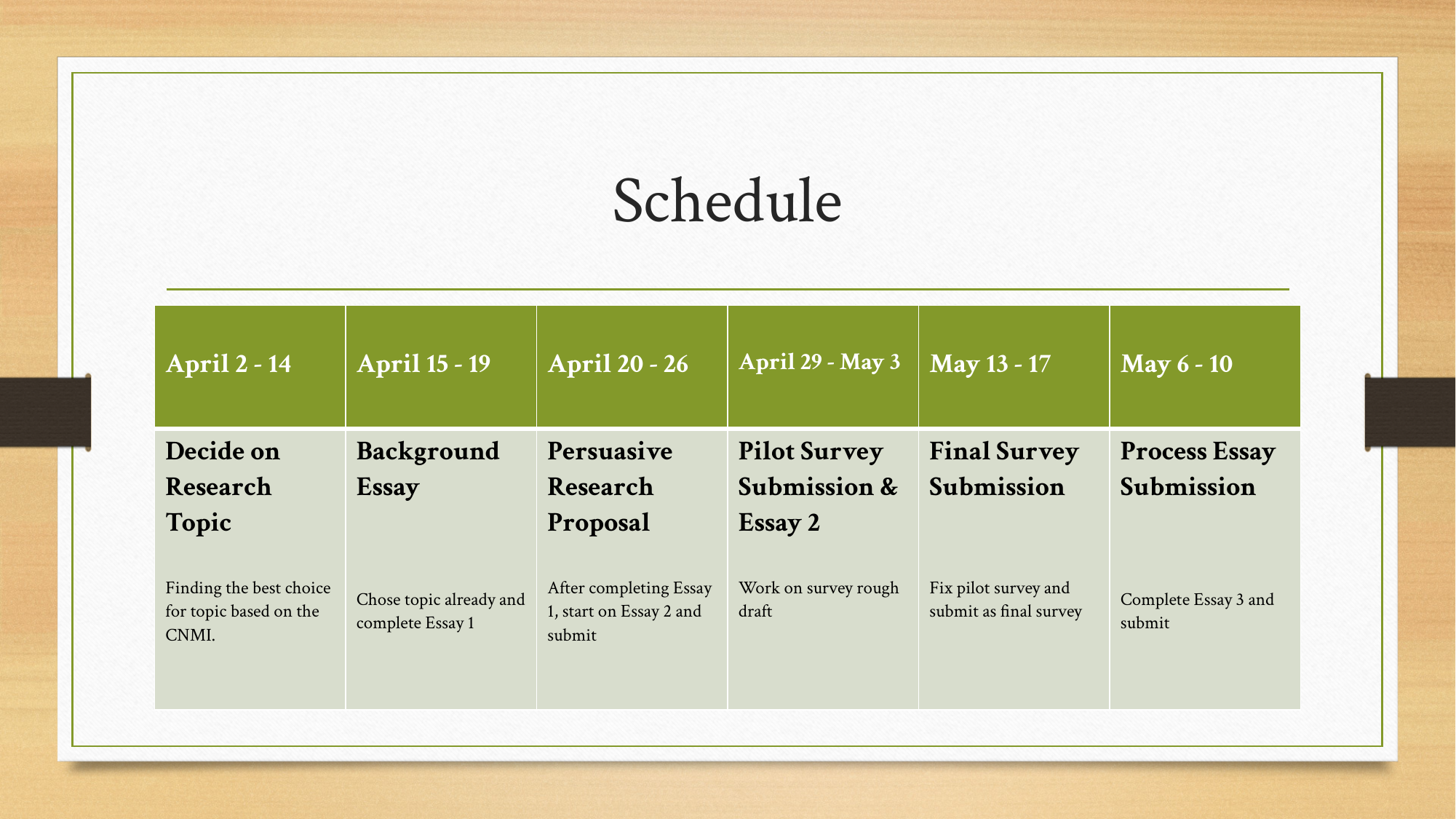

# Schedule
| April 2 - 14 | April 15 - 19 | April 20 - 26 | April 29 - May 3 | May 13 - 17 | May 6 - 10 |
| --- | --- | --- | --- | --- | --- |
| Decide on Research Topic Finding the best choice for topic based on the CNMI. | Background Essay Chose topic already and complete Essay 1 | Persuasive Research Proposal After completing Essay 1, start on Essay 2 and submit | Pilot Survey Submission & Essay 2 Work on survey rough draft | Final Survey Submission Fix pilot survey and submit as final survey | Process Essay Submission Complete Essay 3 and submit |